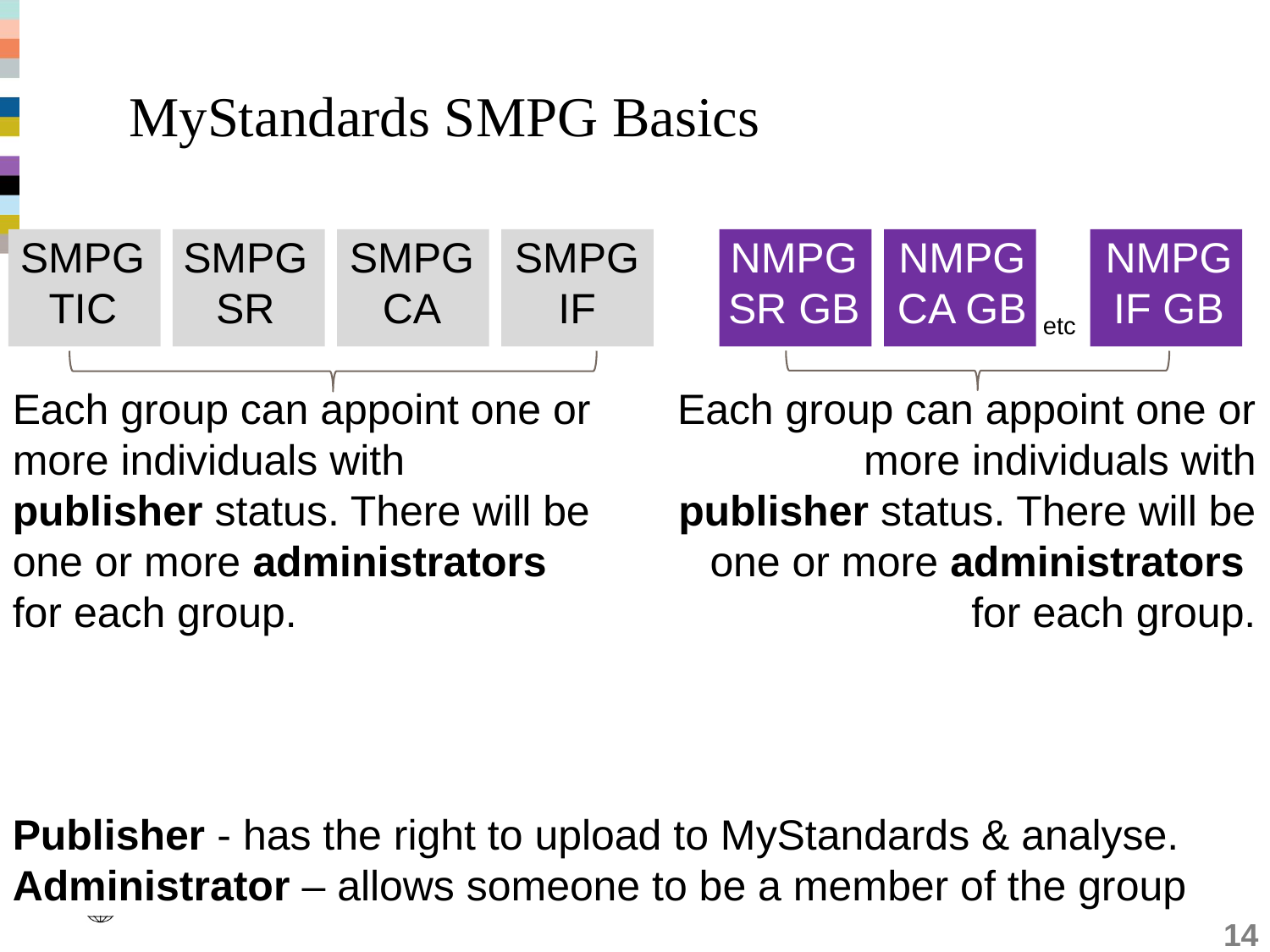

# MyStandards SMPG Basics

SMPG
TIC
SMPG
SR
SMPG
CA
SMPG
IF
NMPG
SR GB
NMPG
CA GB
NMPG
IF GB

etc
Each group can appoint one or more individuals with publisher status. There will be one or more administrators  for each group.
Each group can appoint one or more individuals with publisher status. There will be one or more administrators  for each group.
Publisher - has the right to upload to MyStandards & analyse. Administrator – allows someone to be a member of the group